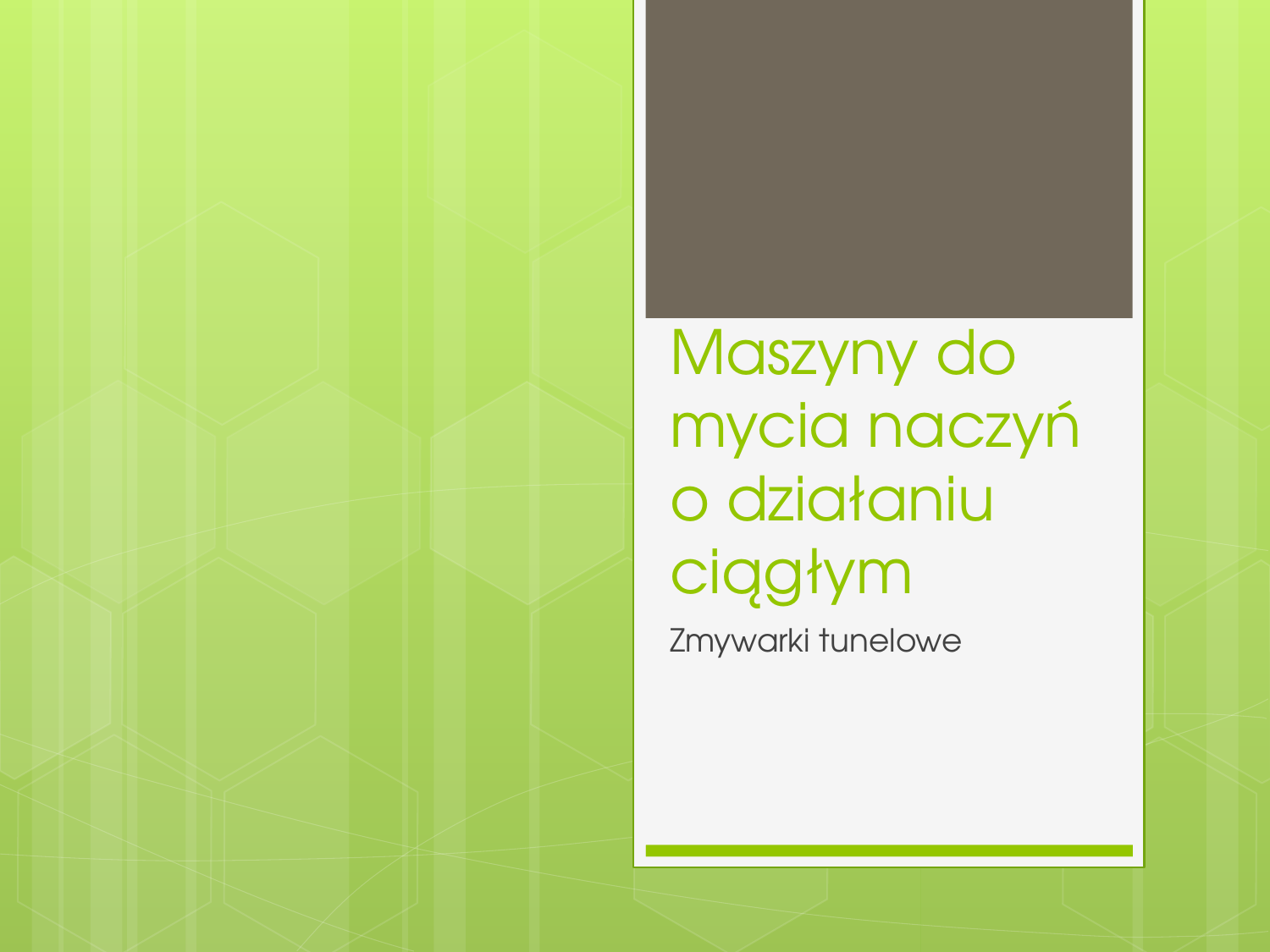

# Maszyny do mycia naczyń o działaniu ciągłym
Zmywarki tunelowe